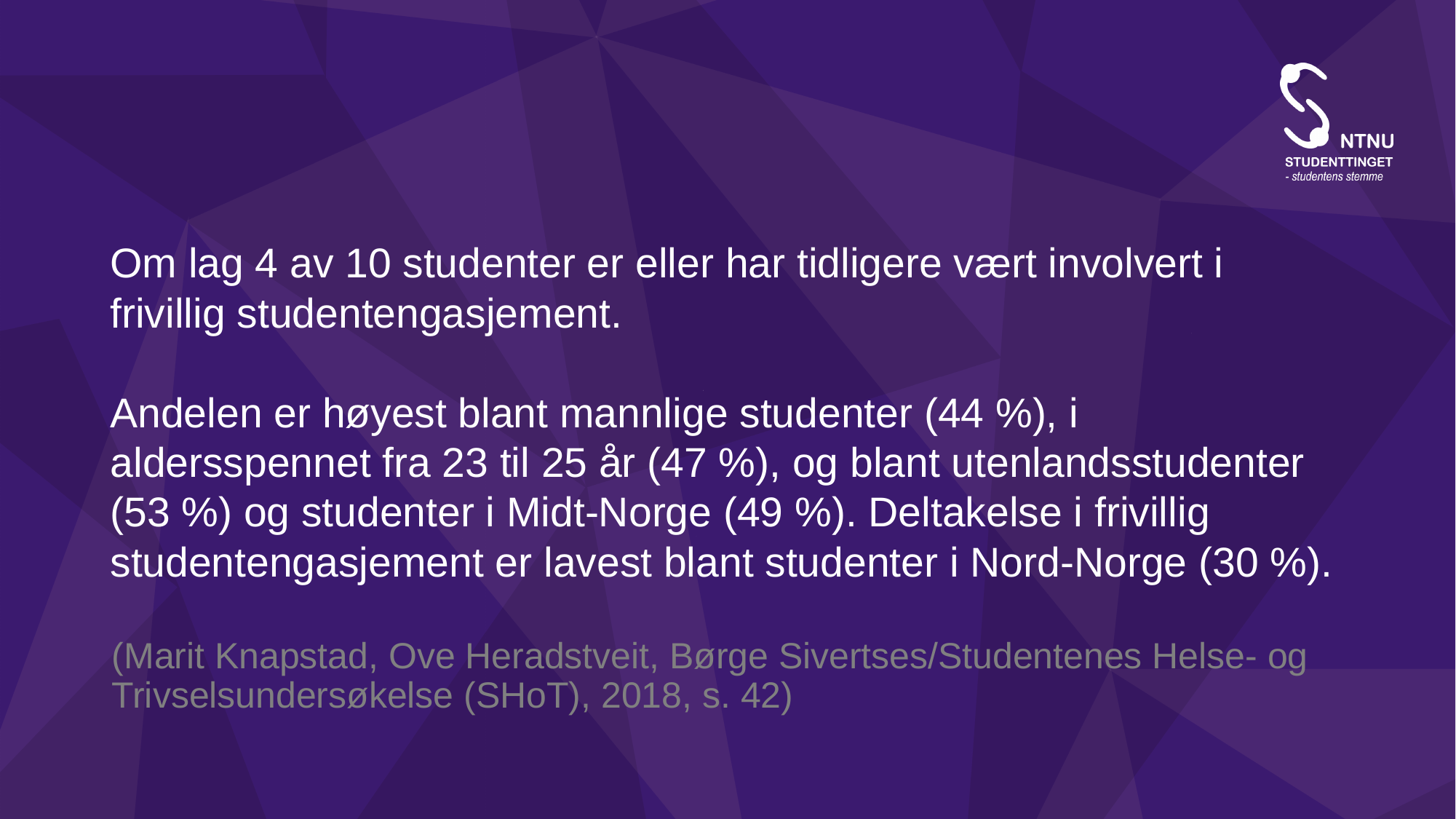

# Om lag 4 av 10 studenter er eller har tidligere vært involvert i frivillig studentengasjement. Andelen er høyest blant mannlige studenter (44 %), i aldersspennet fra 23 til 25 år (47 %), og blant utenlandsstudenter (53 %) og studenter i Midt-Norge (49 %). Deltakelse i frivillig studentengasjement er lavest blant studenter i Nord-Norge (30 %).
(Marit Knapstad, Ove Heradstveit, Børge Sivertses/Studentenes Helse- og Trivselsundersøkelse (SHoT), 2018, s. 42)